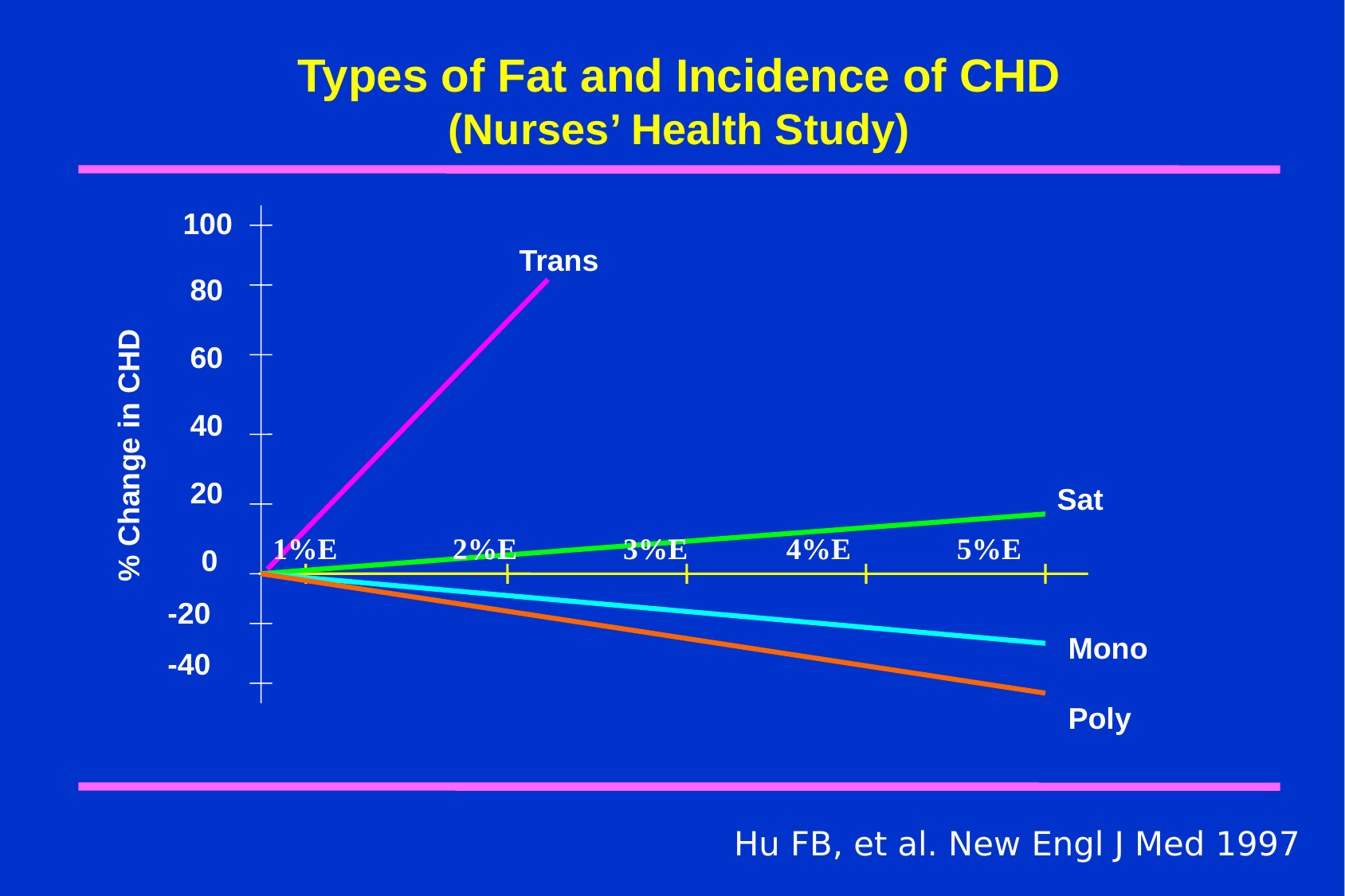

Types of Fat and Incidence of CHD
(Nurses’ Health Study)

  100
  80
  60
  40
  20
   0
-20
-40

Trans

% Change in CHD

Sat

1%E	        2%E              3%E             4%E              5%E

Mono

Poly

Hu FB, et al. New Engl J Med 1997